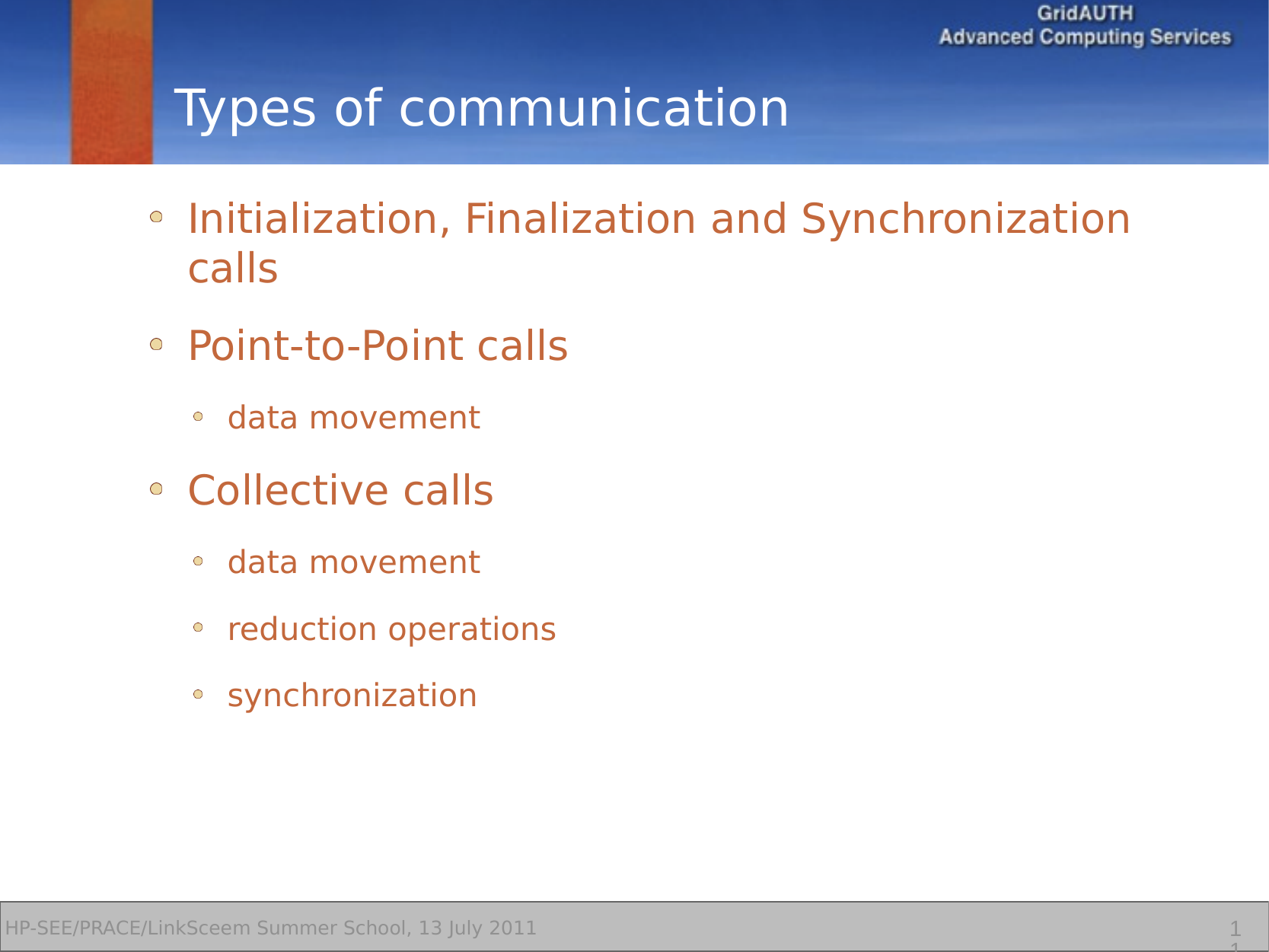

# Types of communication
Initialization, Finalization and Synchronization calls
Point-to-Point calls
data movement
Collective calls
data movement
reduction operations
synchronization
11